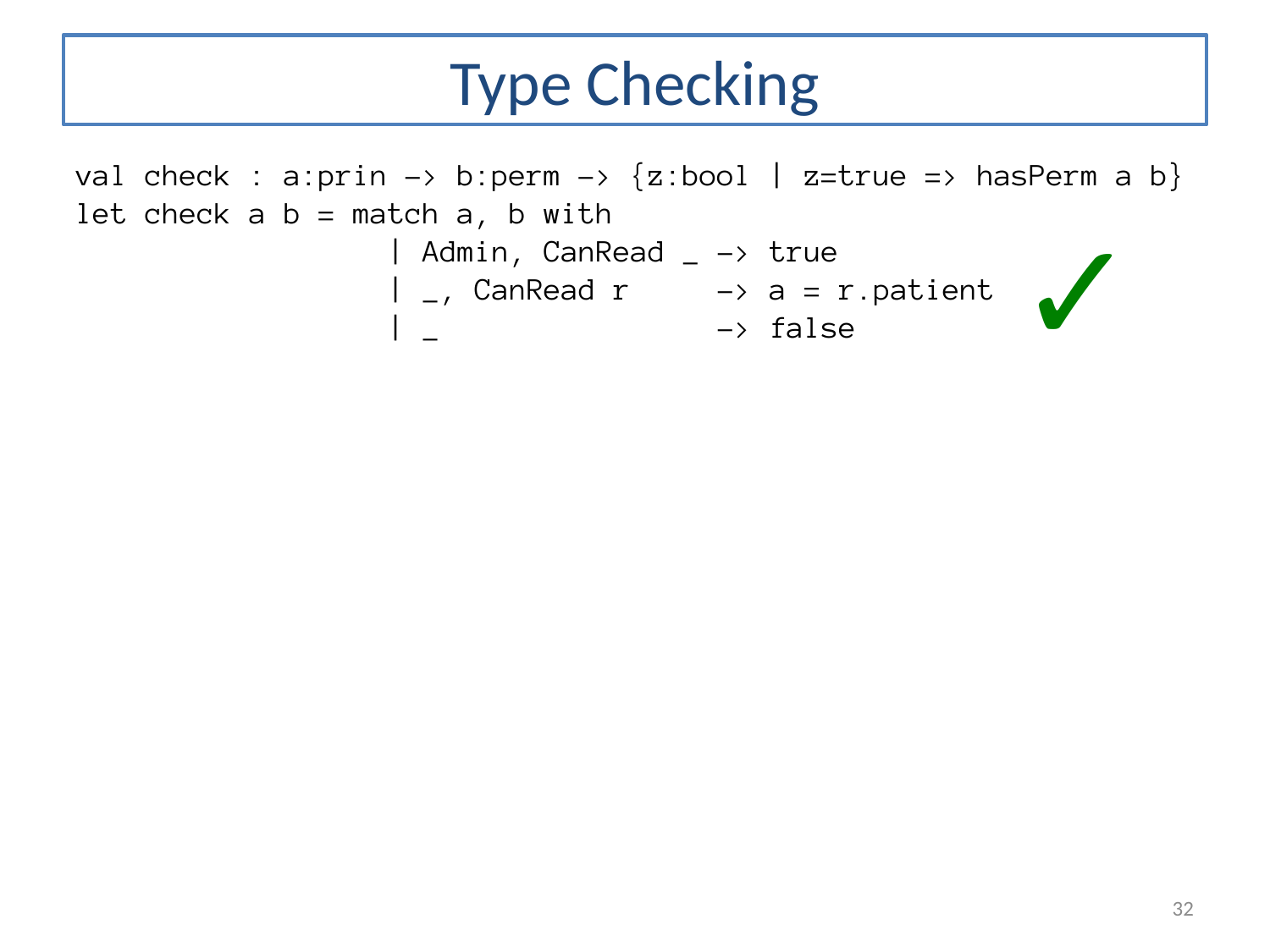

# Type Checking
val check : a:prin -> b:perm -> {z:bool | z=true => hasPerm a b}
let check a b = match a, b with
                  | Admin, CanRead _ -> true
                  | _, CanRead r     -> a = r.patient
                  | _                -> false
✓
32